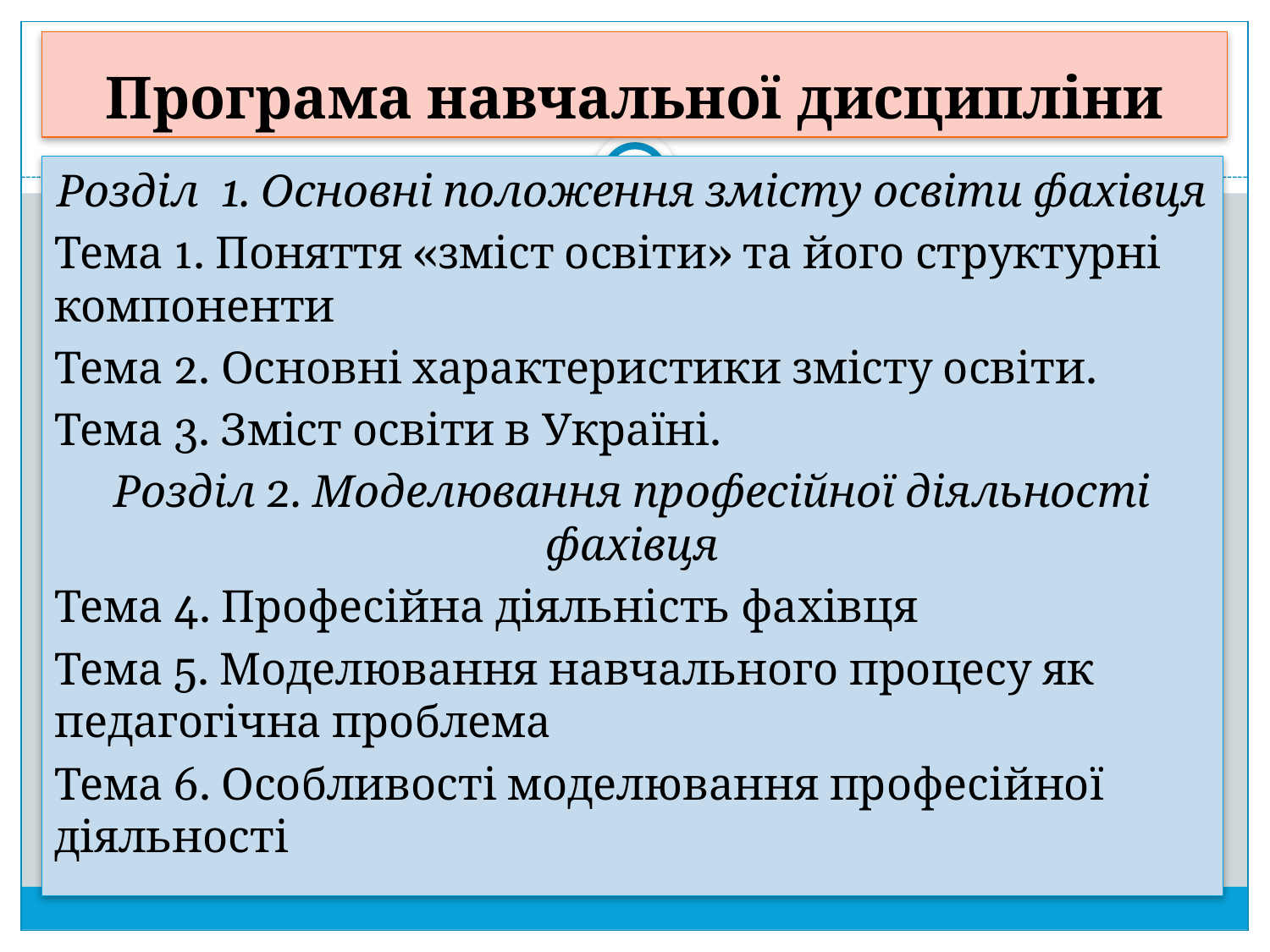

# Програма навчальної дисципліни
Розділ  1. Основні положення змісту освіти фахівця
Тема 1. Поняття «зміст освіти» та його структурні компоненти
Тема 2. Основні характеристики змісту освіти.
Тема 3. Зміст освіти в Україні.
Розділ 2. Моделювання професійної діяльності фахівця
Тема 4. Професійна діяльність фахівця
Тема 5. Моделювання навчального процесу як педагогічна проблема
Тема 6. Особливості моделювання професійної діяльності